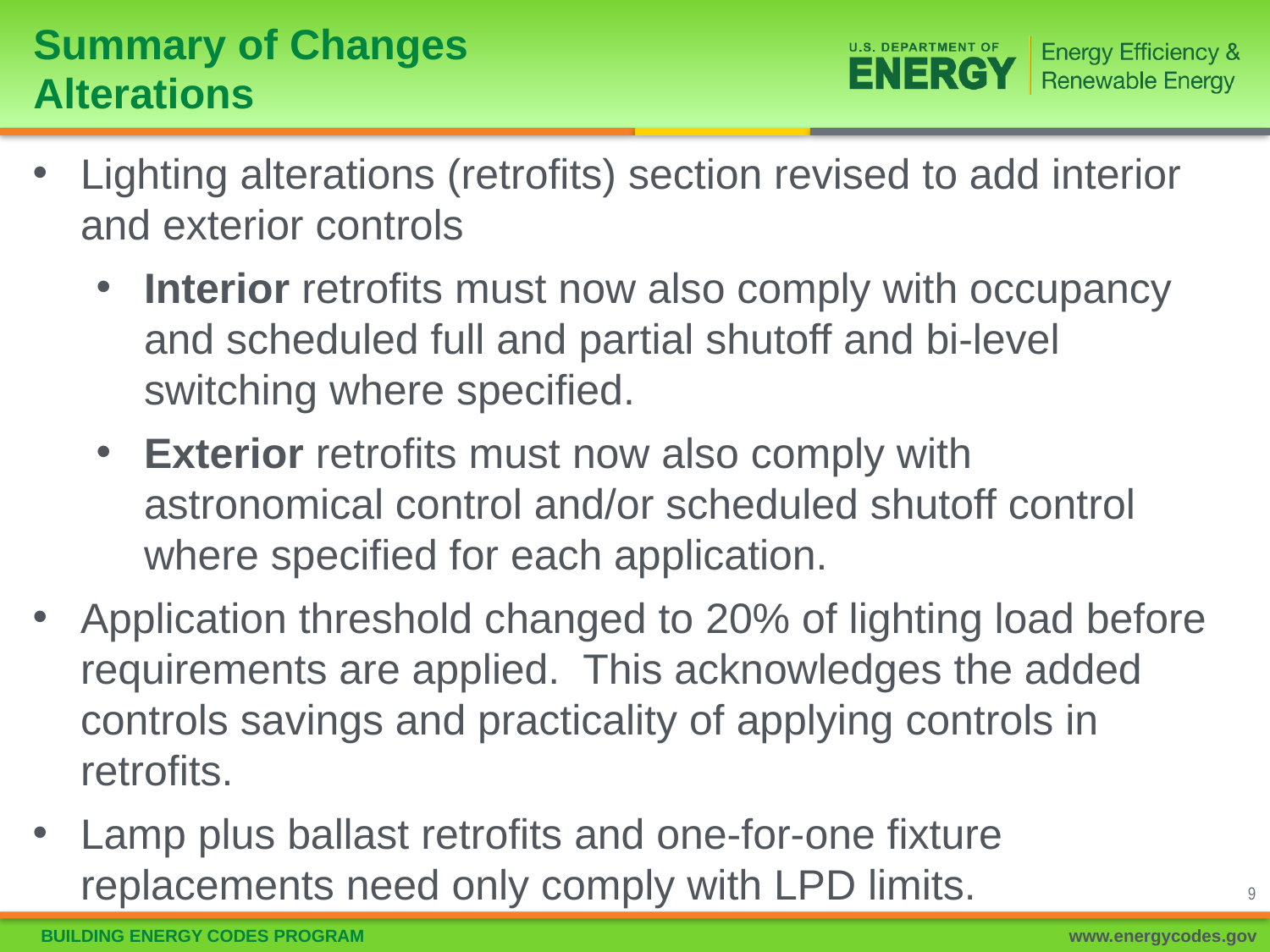

# Summary of Changes Alterations
Lighting alterations (retrofits) section revised to add interior and exterior controls
Interior retrofits must now also comply with occupancy and scheduled full and partial shutoff and bi-level switching where specified.
Exterior retrofits must now also comply with astronomical control and/or scheduled shutoff control where specified for each application.
Application threshold changed to 20% of lighting load before requirements are applied.  This acknowledges the added controls savings and practicality of applying controls in retrofits.
Lamp plus ballast retrofits and one-for-one fixture replacements need only comply with LPD limits.